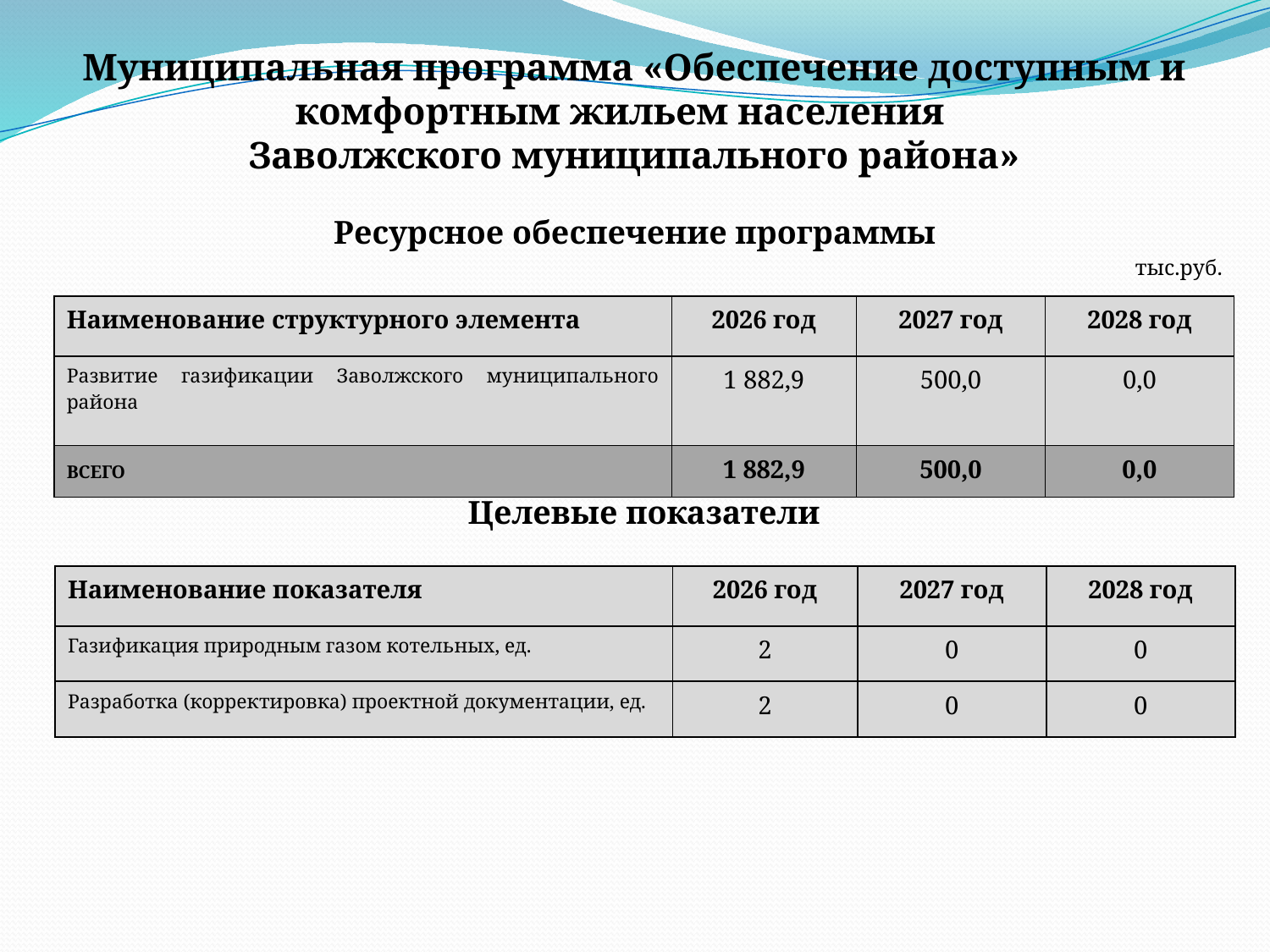

# Муниципальная программа «Обеспечение доступным и комфортным жильем населения Заволжского муниципального района»
Ресурсное обеспечение программы
тыс.руб.

| Наименование структурного элемента | 2026 год | 2027 год | 2028 год |
| --- | --- | --- | --- |
| Развитие газификации Заволжского муниципального района | 1 882,9 | 500,0 | 0,0 |
| ВСЕГО | 1 882,9 | 500,0 | 0,0 |
Целевые показатели
| Наименование показателя | 2026 год | 2027 год | 2028 год |
| --- | --- | --- | --- |
| Газификация природным газом котельных, ед. | 2 | 0 | 0 |
| Разработка (корректировка) проектной документации, ед. | 2 | 0 | 0 |